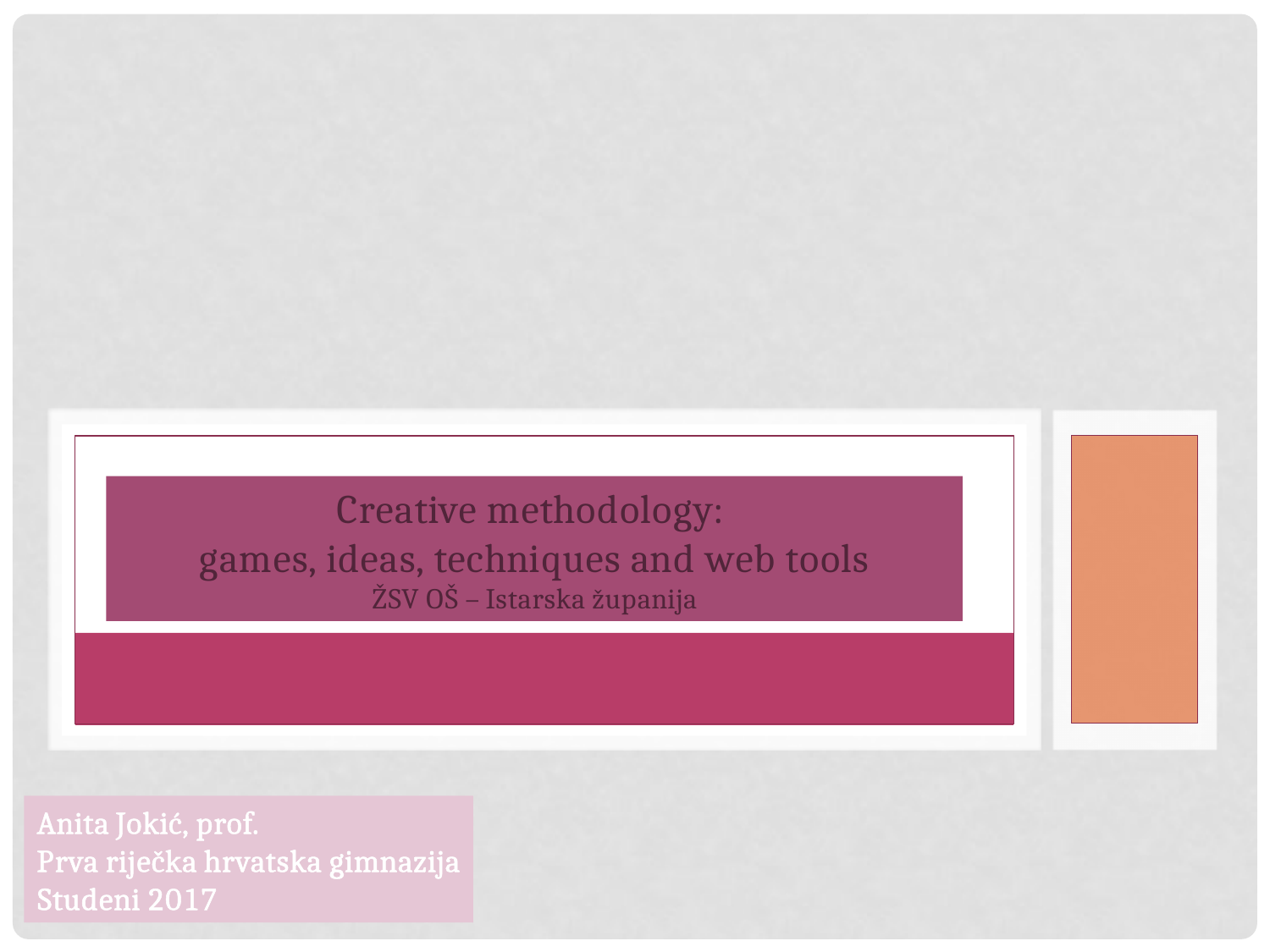

Creative methodology:
games, ideas, techniques and web tools
ŽSV OŠ – Istarska županija
Anita Jokić, prof.
Prva riječka hrvatska gimnazija
Studeni 2017